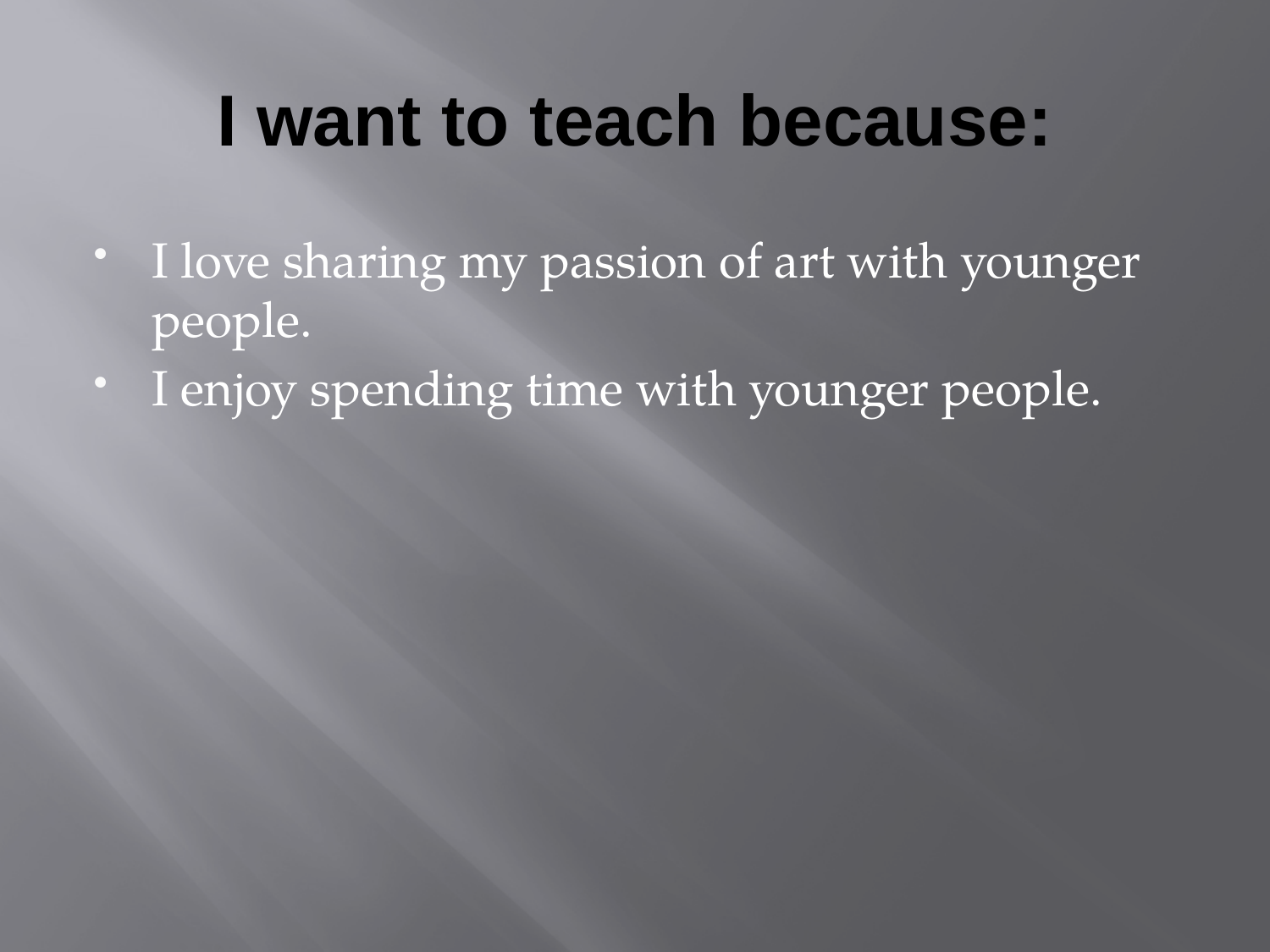

# I want to teach because:
I love sharing my passion of art with younger people.
I enjoy spending time with younger people.